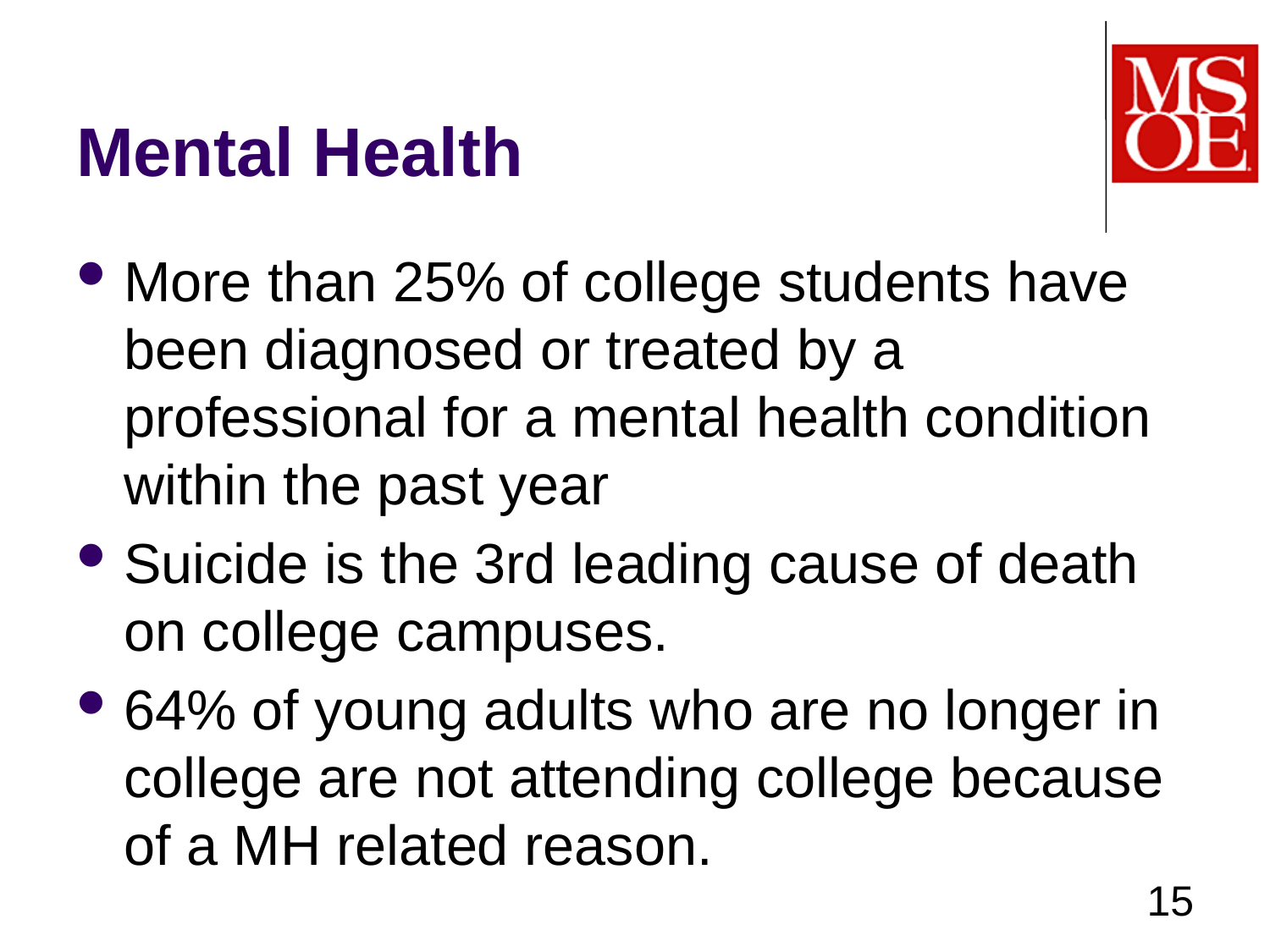

# Mental Health
More than 25% of college students have been diagnosed or treated by a professional for a mental health condition within the past year
Suicide is the 3rd leading cause of death on college campuses.
64% of young adults who are no longer in college are not attending college because of a MH related reason.

15